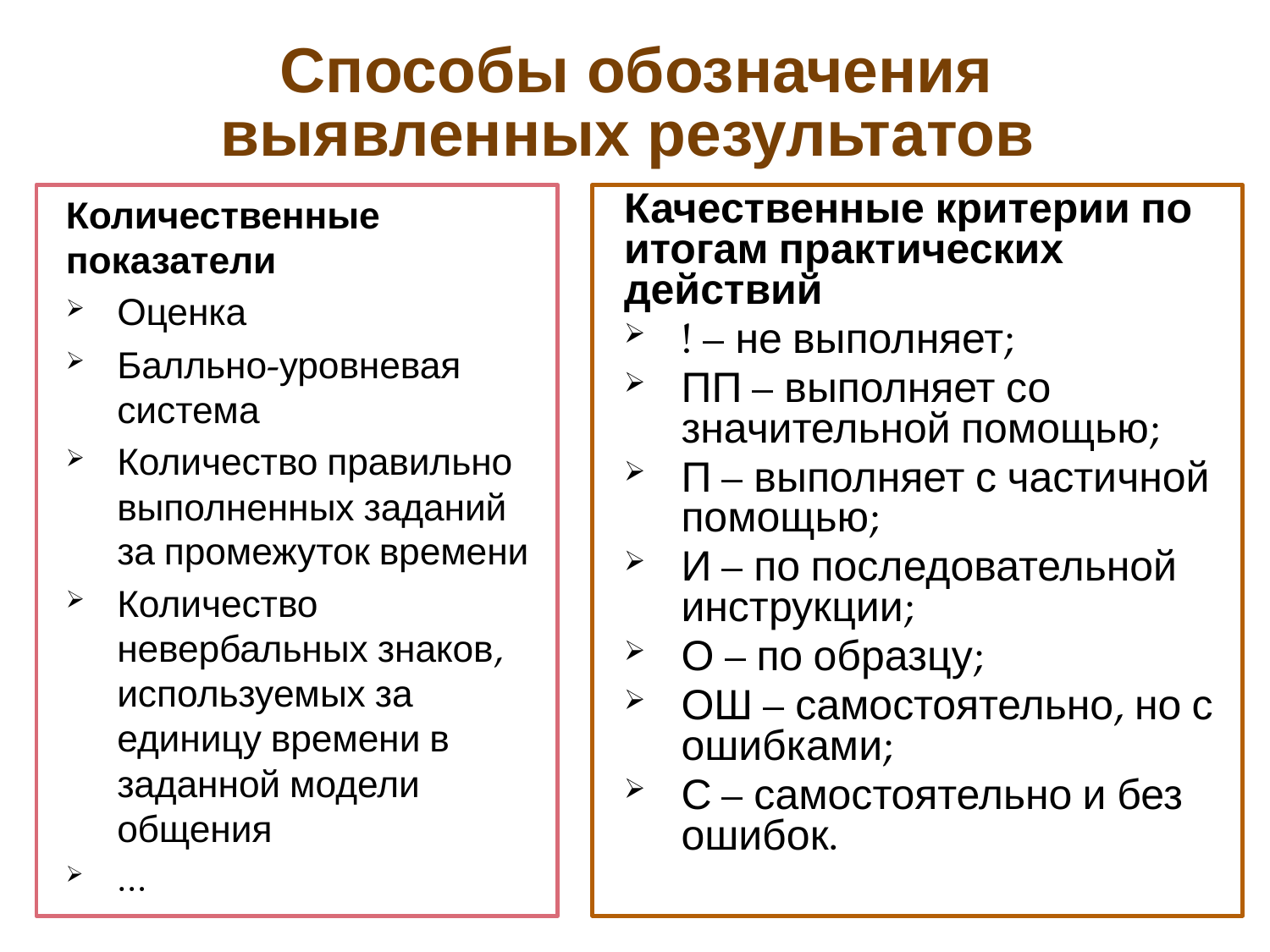

# Способы обозначения выявленных результатов
Количественные показатели
Оценка
Балльно-уровневая система
Количество правильно выполненных заданий за промежуток времени
Количество невербальных знаков, используемых за единицу времени в заданной модели общения
…

Качественные критерии по итогам практических действий
! – не выполняет;
ПП – выполняет со значительной помощью;
П – выполняет с частичной помощью;
И – по последовательной инструкции;
О – по образцу;
ОШ – самостоятельно, но с ошибками;
С – самостоятельно и без ошибок.